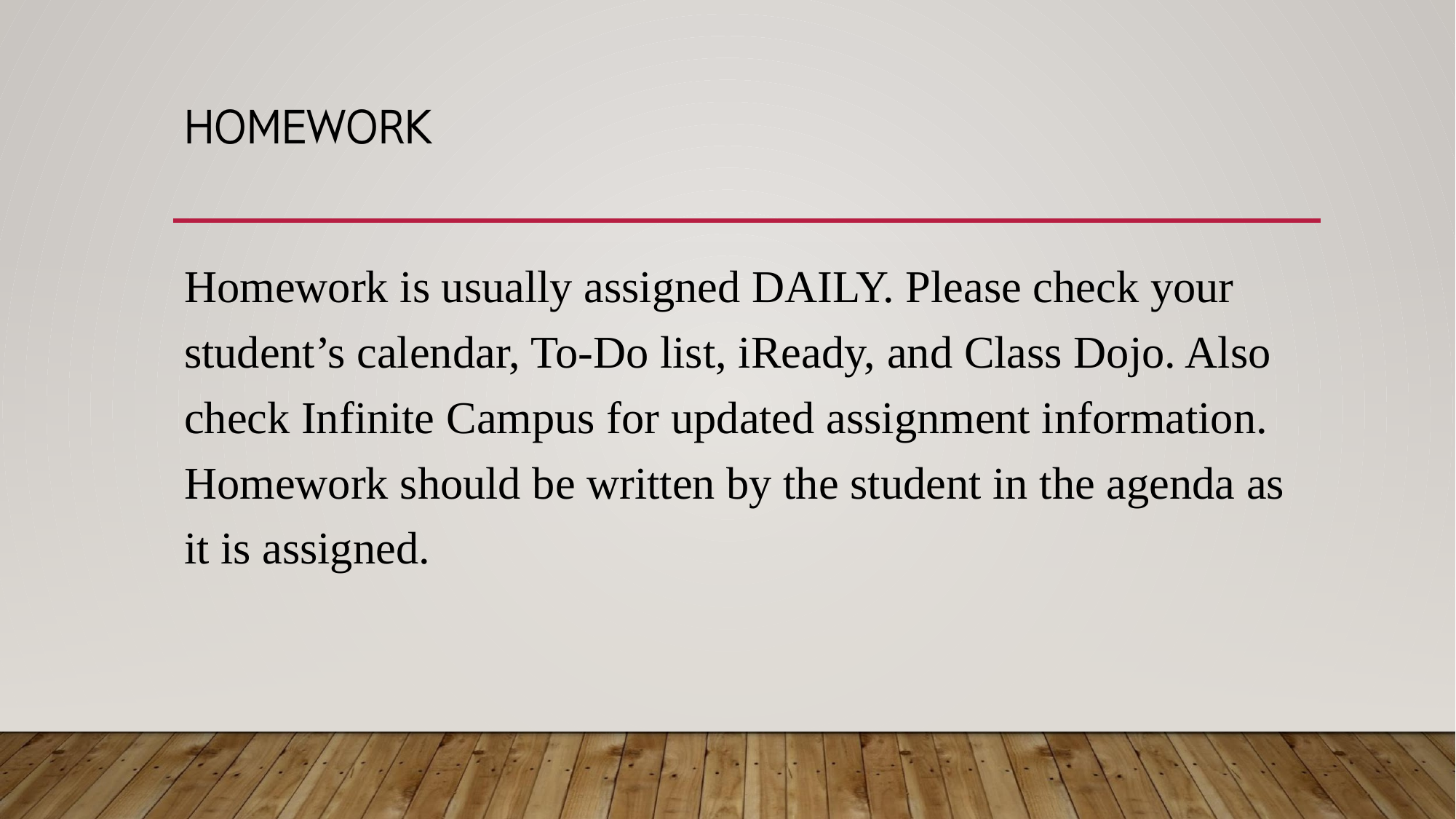

# HOMEWORK
Homework is usually assigned DAILY. Please check your student’s calendar, To-Do list, iReady, and Class Dojo. Also check Infinite Campus for updated assignment information. Homework should be written by the student in the agenda as it is assigned.